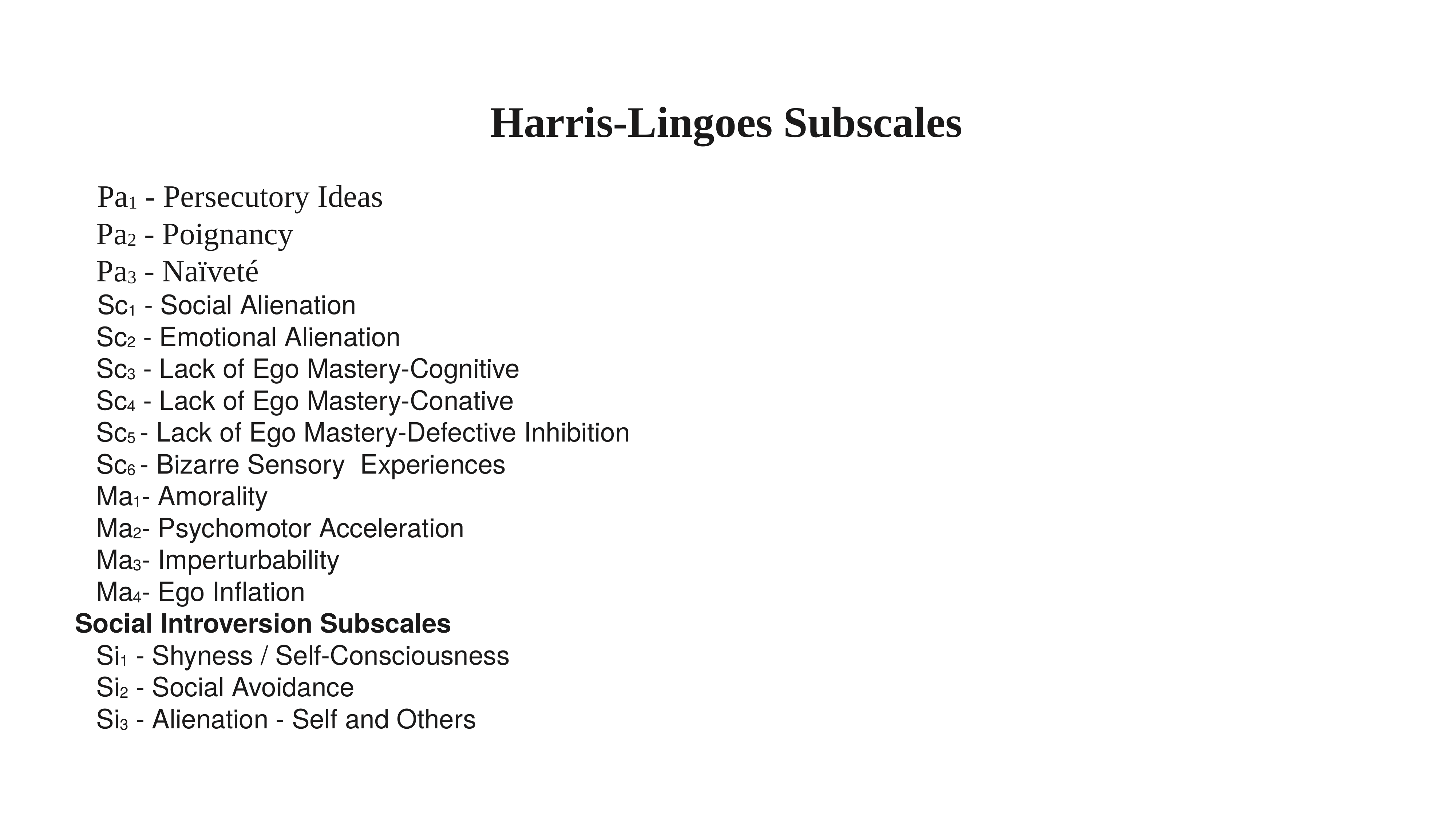

# Harris-Lingoes Subscales
   Pa1 - Persecutory Ideas
Pa2 - Poignancy
Pa3 - Naïveté
   Sc1 - Social Alienation
Sc2 - Emotional Alienation
Sc3 - Lack of Ego Mastery-Cognitive
Sc4 - Lack of Ego Mastery-Conative
Sc5 - Lack of Ego Mastery-Defective Inhibition
Sc6 - Bizarre Sensory  Experiences
Ma1- Amorality
Ma2- Psychomotor Acceleration
Ma3- Imperturbability
Ma4- Ego Inflation
Social Introversion Subscales
Si1 - Shyness / Self-Consciousness
Si2 - Social Avoidance  
Si3 - Alienation - Self and Others